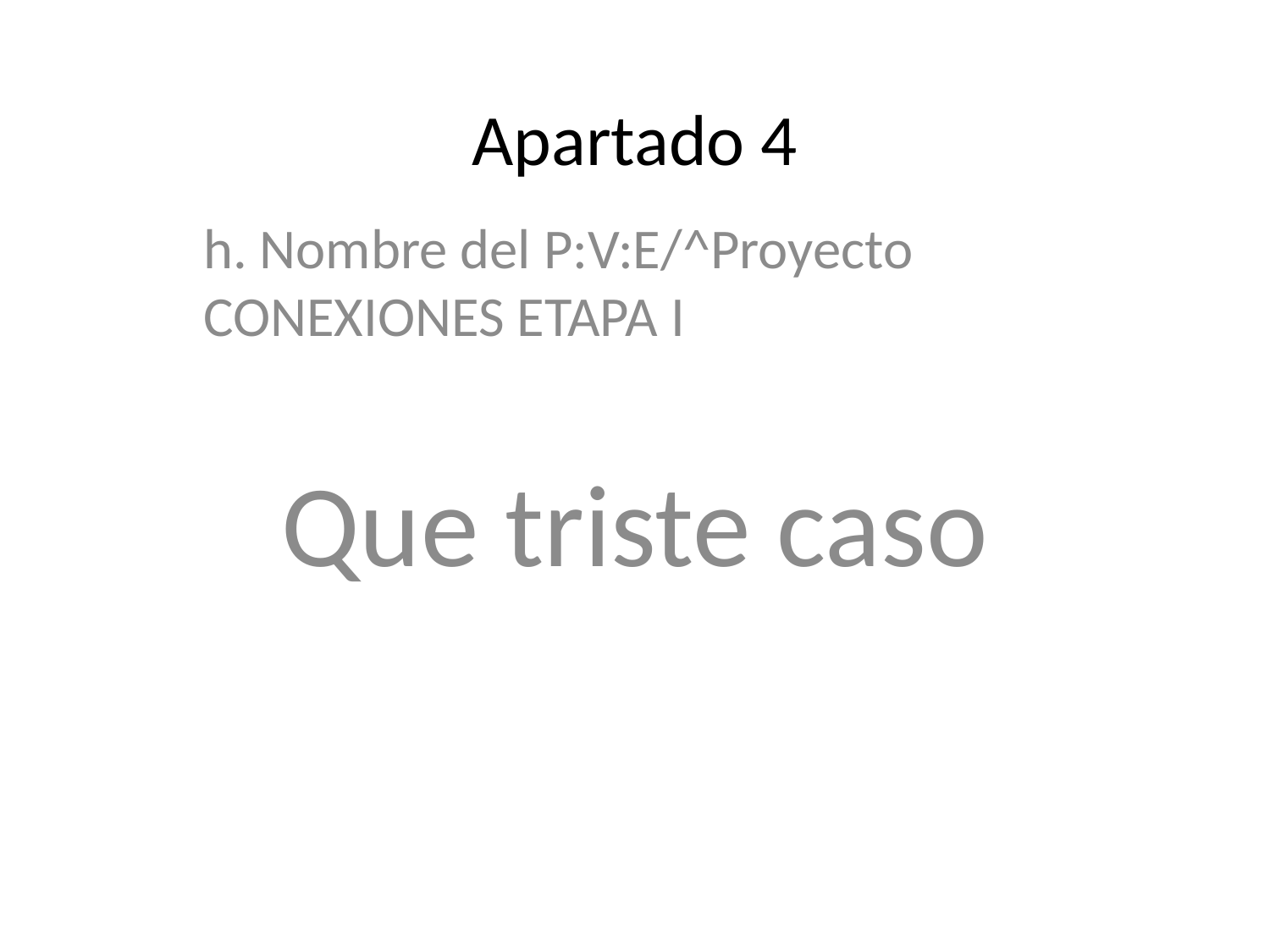

# Apartado 4
h. Nombre del P:V:E/^Proyecto CONEXIONES ETAPA I

Que triste caso